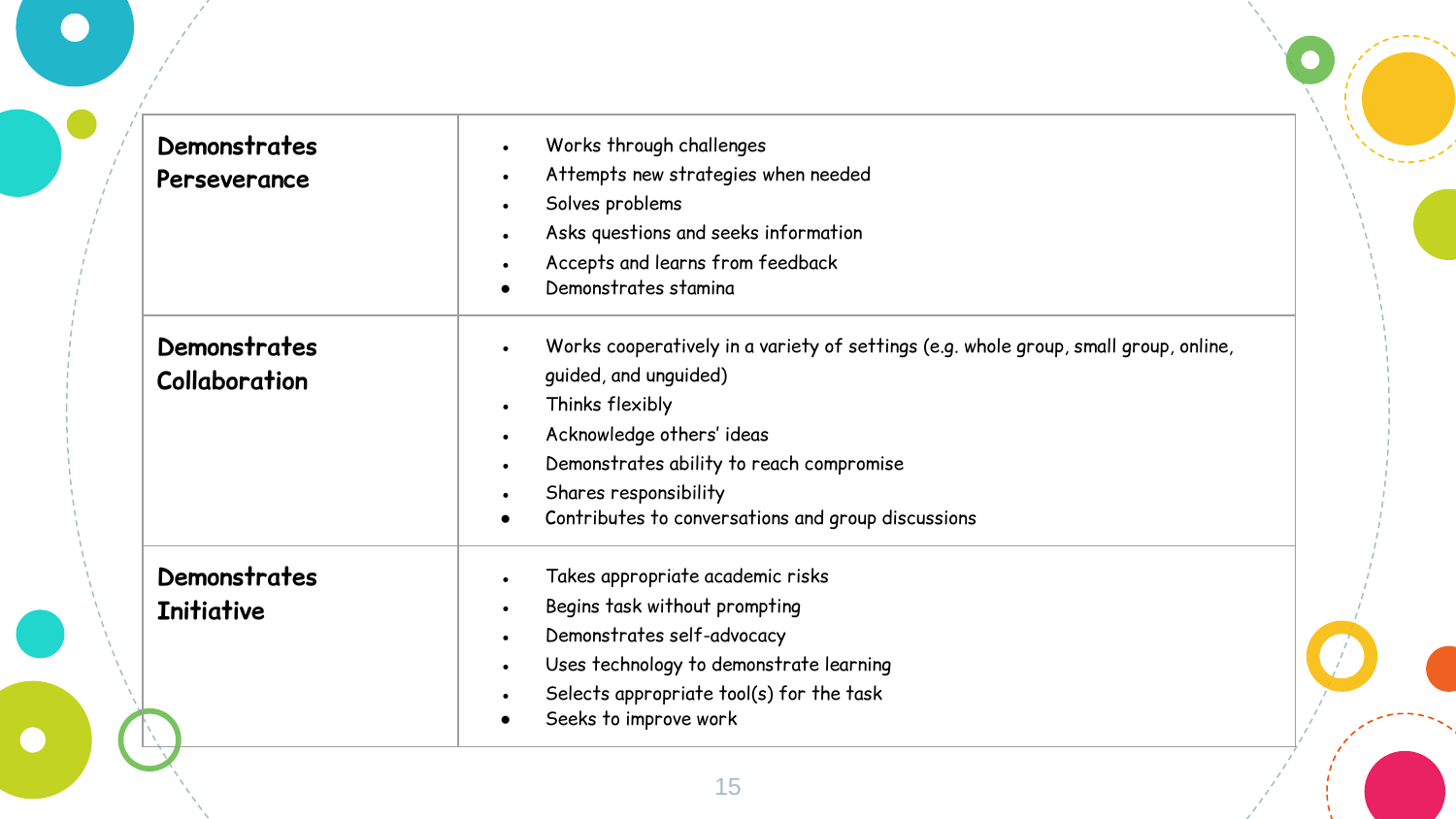

| Demonstrates Perseverance | Works through challenges Attempts new strategies when needed Solves problems Asks questions and seeks information Accepts and learns from feedback Demonstrates stamina |
| --- | --- |
| Demonstrates Collaboration | Works cooperatively in a variety of settings (e.g. whole group, small group, online, guided, and unguided) Thinks flexibly Acknowledge others’ ideas Demonstrates ability to reach compromise Shares responsibility Contributes to conversations and group discussions |
| Demonstrates Initiative | Takes appropriate academic risks Begins task without prompting Demonstrates self-advocacy Uses technology to demonstrate learning Selects appropriate tool(s) for the task Seeks to improve work |

15